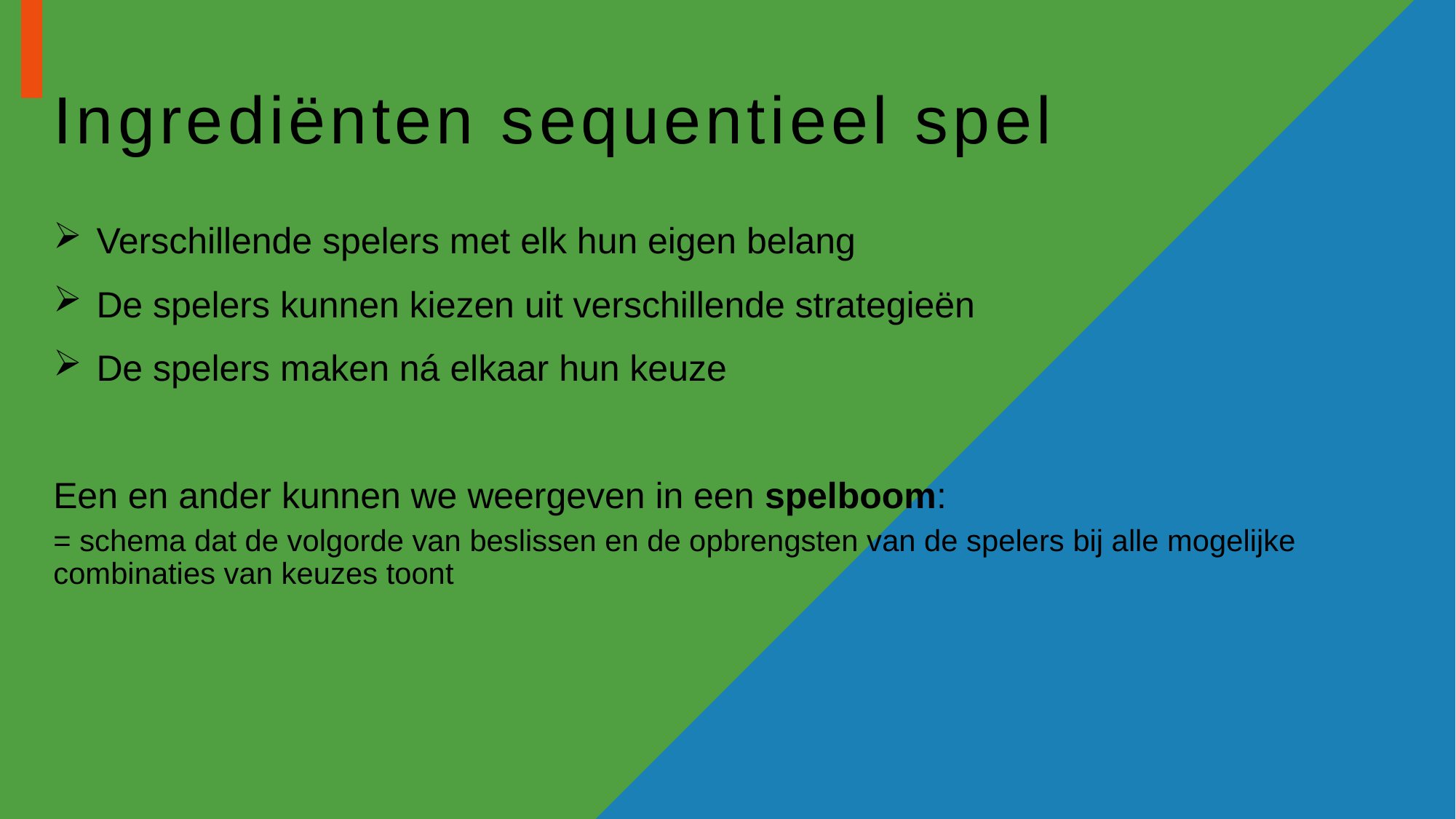

# Ingrediënten sequentieel spel
Verschillende spelers met elk hun eigen belang
De spelers kunnen kiezen uit verschillende strategieën
De spelers maken ná elkaar hun keuze

Een en ander kunnen we weergeven in een spelboom:
= schema dat de volgorde van beslissen en de opbrengsten van de spelers bij alle mogelijke combinaties van keuzes toont